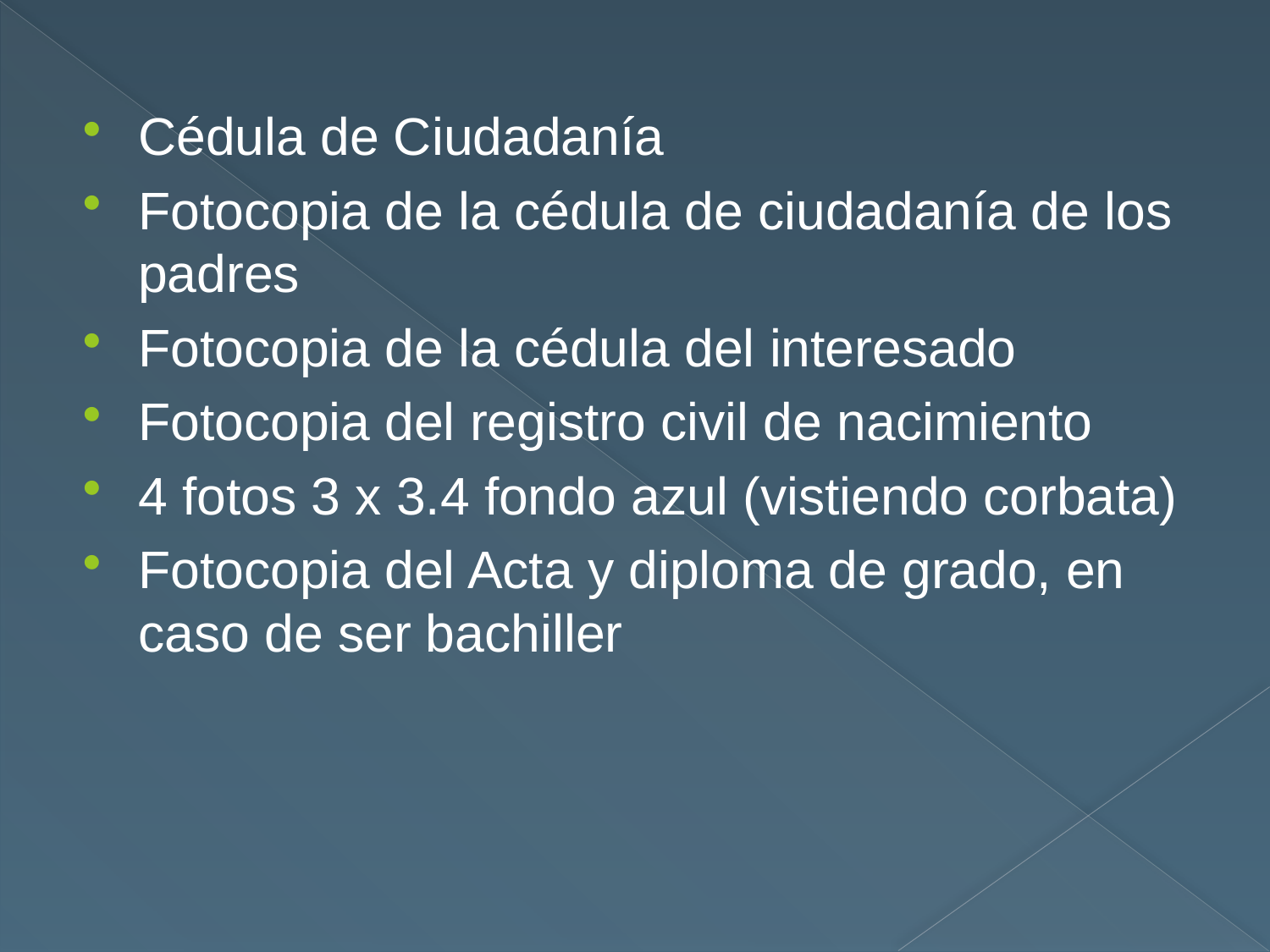

#
Cédula de Ciudadanía
Fotocopia de la cédula de ciudadanía de los padres
Fotocopia de la cédula del interesado
Fotocopia del registro civil de nacimiento
4 fotos 3 x 3.4 fondo azul (vistiendo corbata)
Fotocopia del Acta y diploma de grado, en caso de ser bachiller